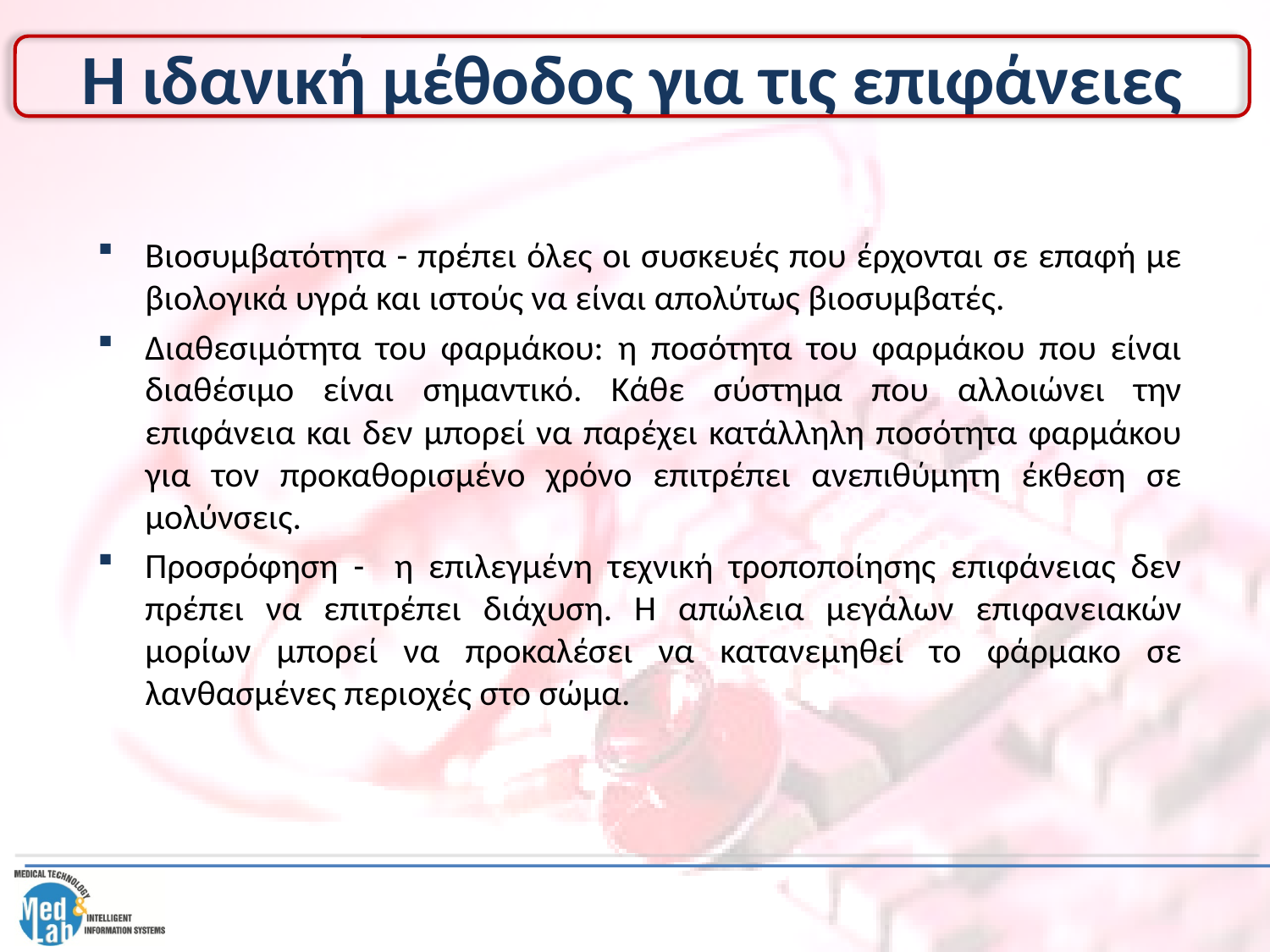

# Η ιδανική μέθοδος για τις επιφάνειες

Βιοσυμβατότητα - πρέπει όλες οι συσκευές που έρχονται σε επαφή με βιολογικά υγρά και ιστούς να είναι απολύτως βιοσυμβατές.
Διαθεσιμότητα του φαρμάκου: η ποσότητα του φαρμάκου που είναι διαθέσιμο είναι σημαντικό. Κάθε σύστημα που αλλοιώνει την επιφάνεια και δεν μπορεί να παρέχει κατάλληλη ποσότητα φαρμάκου για τον προκαθορισμένο χρόνο επιτρέπει ανεπιθύμητη έκθεση σε μολύνσεις.
Προσρόφηση -  η επιλεγμένη τεχνική τροποποίησης επιφάνειας δεν πρέπει να επιτρέπει διάχυση. Η απώλεια μεγάλων επιφανειακών μορίων μπορεί να προκαλέσει να κατανεμηθεί το φάρμακο σε λανθασμένες περιοχές στο σώμα.